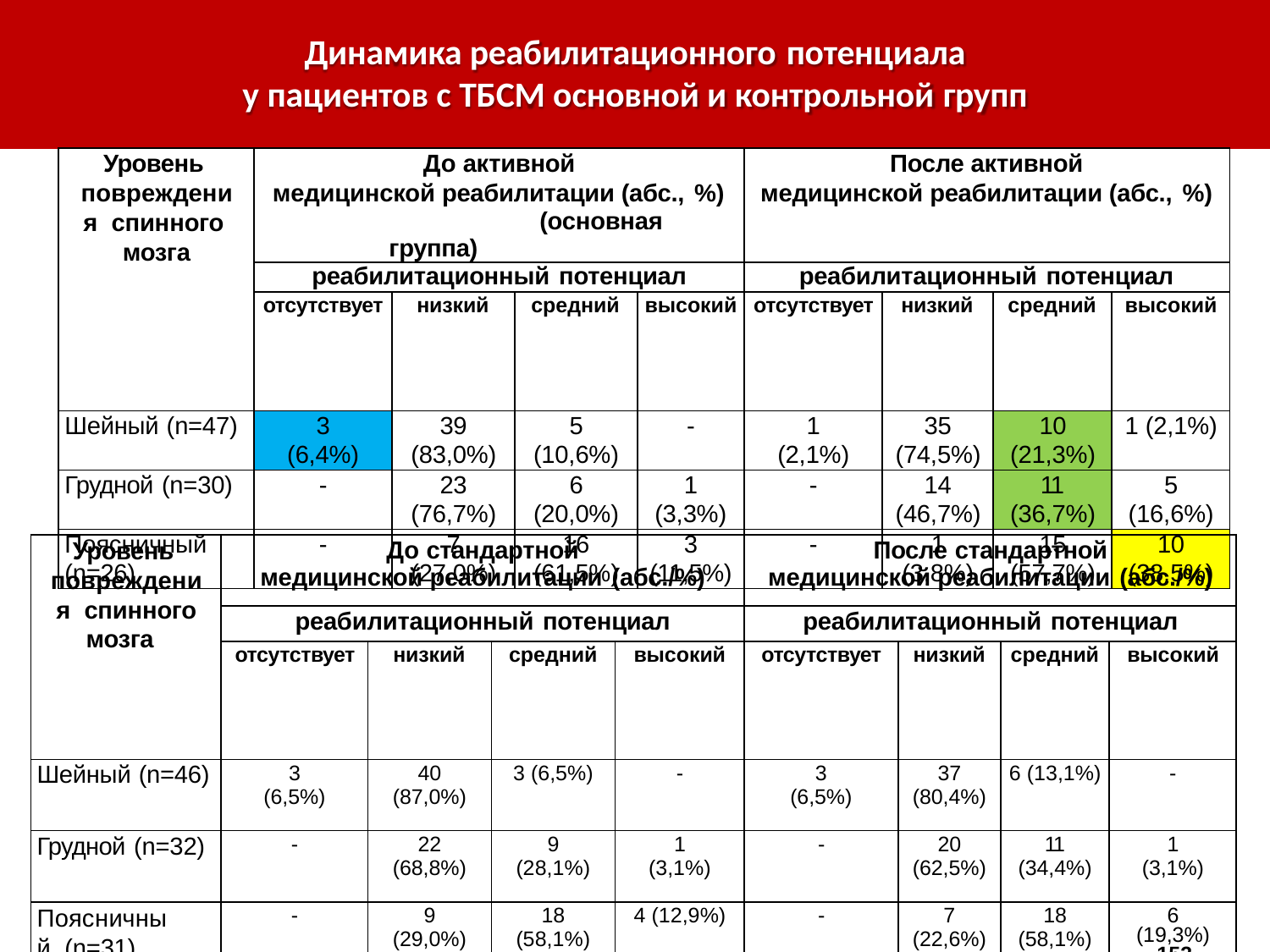

Динамика реабилитационного потенциала
у пациентов с ТБСМ основной и контрольной групп
| Уровень повреждения спинного мозга | До активной медицинской реабилитации (абс., %) (основная группа) |  |  |  | После активной медицинской реабилитации (абс., %) |  |  |  |
| --- | --- | --- | --- | --- | --- | --- | --- | --- |
|  | реабилитационный потенциал |  |  |  | реабилитационный потенциал |  |  |  |
|  | отсутствует | низкий | средний | высокий | отсутствует | низкий | средний | высокий |
| Шейный (n=47) | 3 (6,4%) | 39 (83,0%) | 5 (10,6%) | - | 1 (2,1%) | 35 (74,5%) | 10 (21,3%) | 1 (2,1%) |
| Грудной (n=30) | - | 23 (76,7%) | 6 (20,0%) | 1 (3,3%) | - | 14 (46,7%) | 11 (36,7%) | 5 (16,6%) |
| Поясничный (n=26) | - | 7 (27,0%) | 16 (61,5%) | 3 (11,5%) | - | 1 (3,8%) | 15 (57,7%) | 10 (38,5%) |
| Уровень повреждения спинного мозга | До стандартной медицинской реабилитации (абс./%) |  |  |  | После стандартной медицинской реабилитации (абс./%) |  |  |  |
| --- | --- | --- | --- | --- | --- | --- | --- | --- |
|  | реабилитационный потенциал |  |  |  | реабилитационный потенциал |  |  |  |
|  | отсутствует | низкий | средний | высокий | отсутствует | низкий | средний | высокий |
| Шейный (n=46) | 3 (6,5%) | 40 (87,0%) | 3 (6,5%) | - | 3 (6,5%) | 37 (80,4%) | 6 (13,1%) | - |
| Грудной (n=32) | - | 22 (68,8%) | 9 (28,1%) | 1 (3,1%) | - | 20 (62,5%) | 11 (34,4%) | 1 (3,1%) |
| Поясничный (n=31) | - | 9 (29,0%) | 18 (58,1%) | 4 (12,9%) | - | 7 (22,6%) | 18 (58,1%) | 6 (19,3%) 153 |